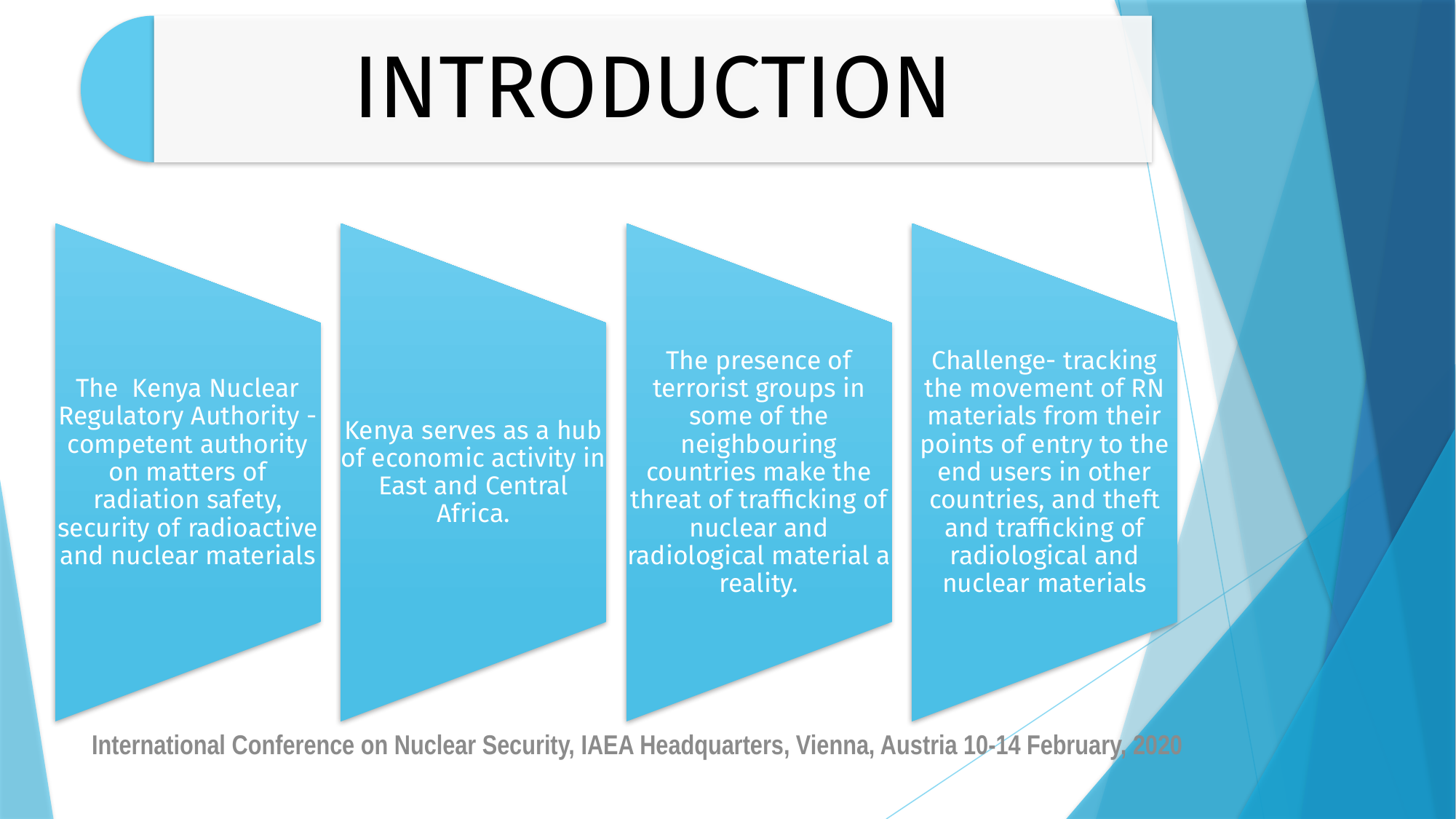

INTRODUCTION
The  Kenya Nuclear Regulatory Authority -competent authority on matters of radiation safety, security of radioactive and nuclear materials
Kenya serves as a hub of economic activity in East and Central Africa.
The presence of terrorist groups in some of the neighbouring countries make the threat of trafficking of nuclear and radiological material a reality.
Challenge- tracking the movement of RN materials from their points of entry to the end users in other countries, and theft and trafficking of radiological and nuclear materials
International Conference on Nuclear Security, IAEA Headquarters, Vienna, Austria 10-14 February, 2020